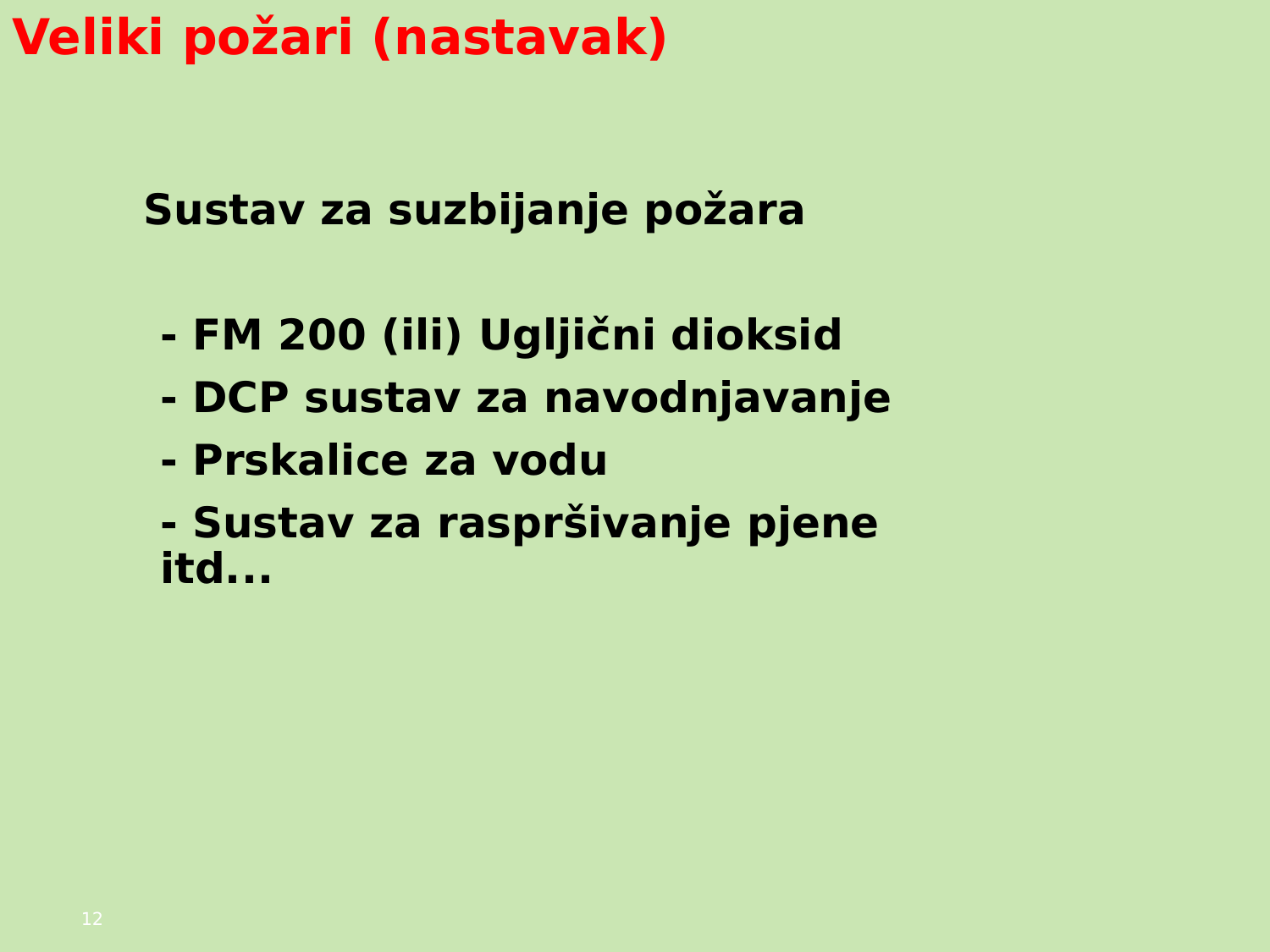

# Veliki požari (nastavak)
Sustav za suzbijanje požara

- FM 200 (ili) Ugljični dioksid
- DCP sustav za navodnjavanje
- Prskalice za vodu
- Sustav za raspršivanje pjene itd...
12